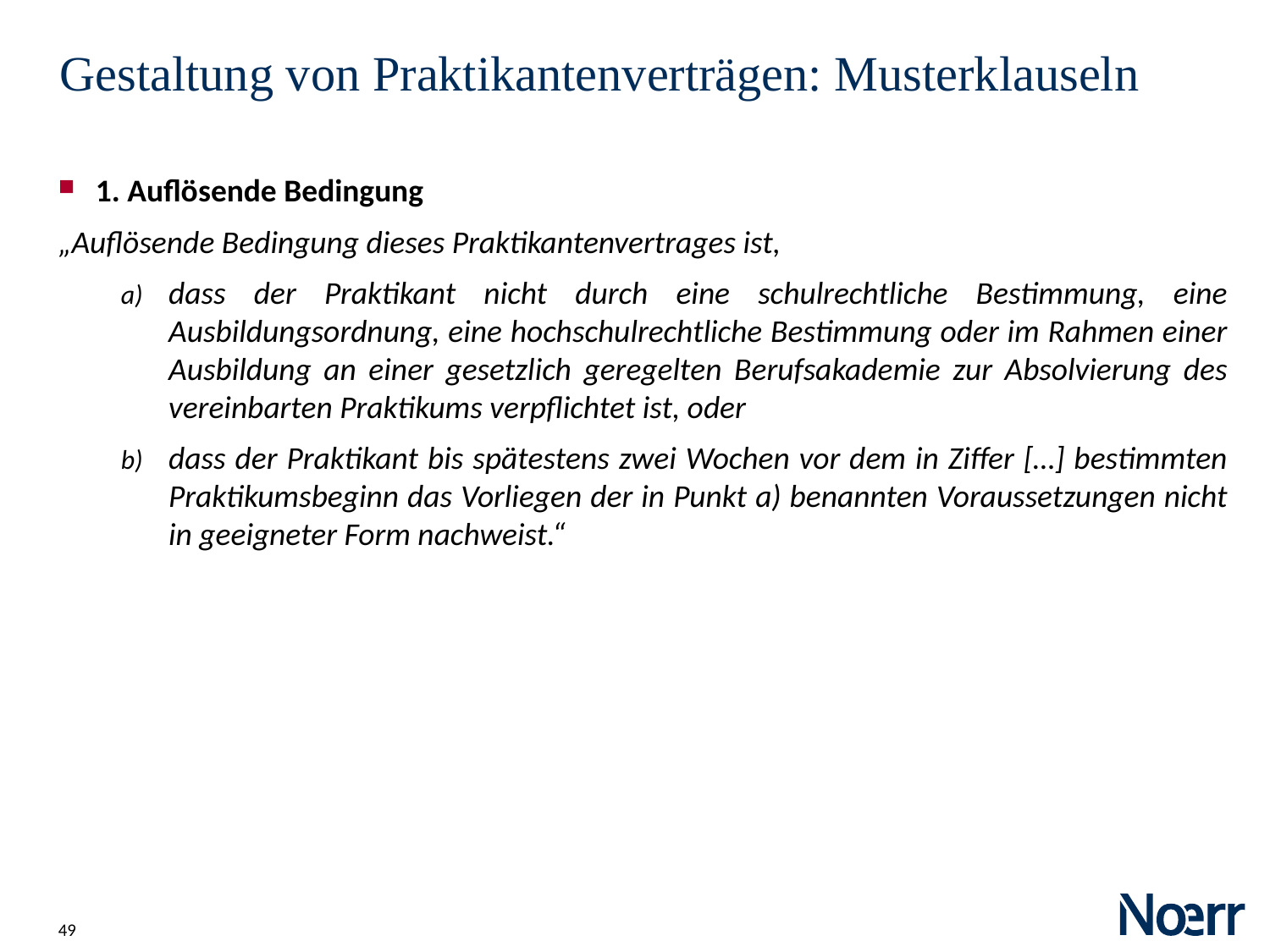

Date
# Gestaltung von Praktikantenverträgen: Musterklauseln
1. Auflösende Bedingung
„Auflösende Bedingung dieses Praktikantenvertrages ist,
dass der Praktikant nicht durch eine schulrechtliche Bestimmung, eine Ausbildungsordnung, eine hochschulrechtliche Bestimmung oder im Rahmen einer Ausbildung an einer gesetzlich geregelten Berufsakademie zur Absolvierung des vereinbarten Praktikums verpflichtet ist, oder
dass der Praktikant bis spätestens zwei Wochen vor dem in Ziffer […] bestimmten Praktikumsbeginn das Vorliegen der in Punkt a) benannten Voraussetzungen nicht in geeigneter Form nachweist.“